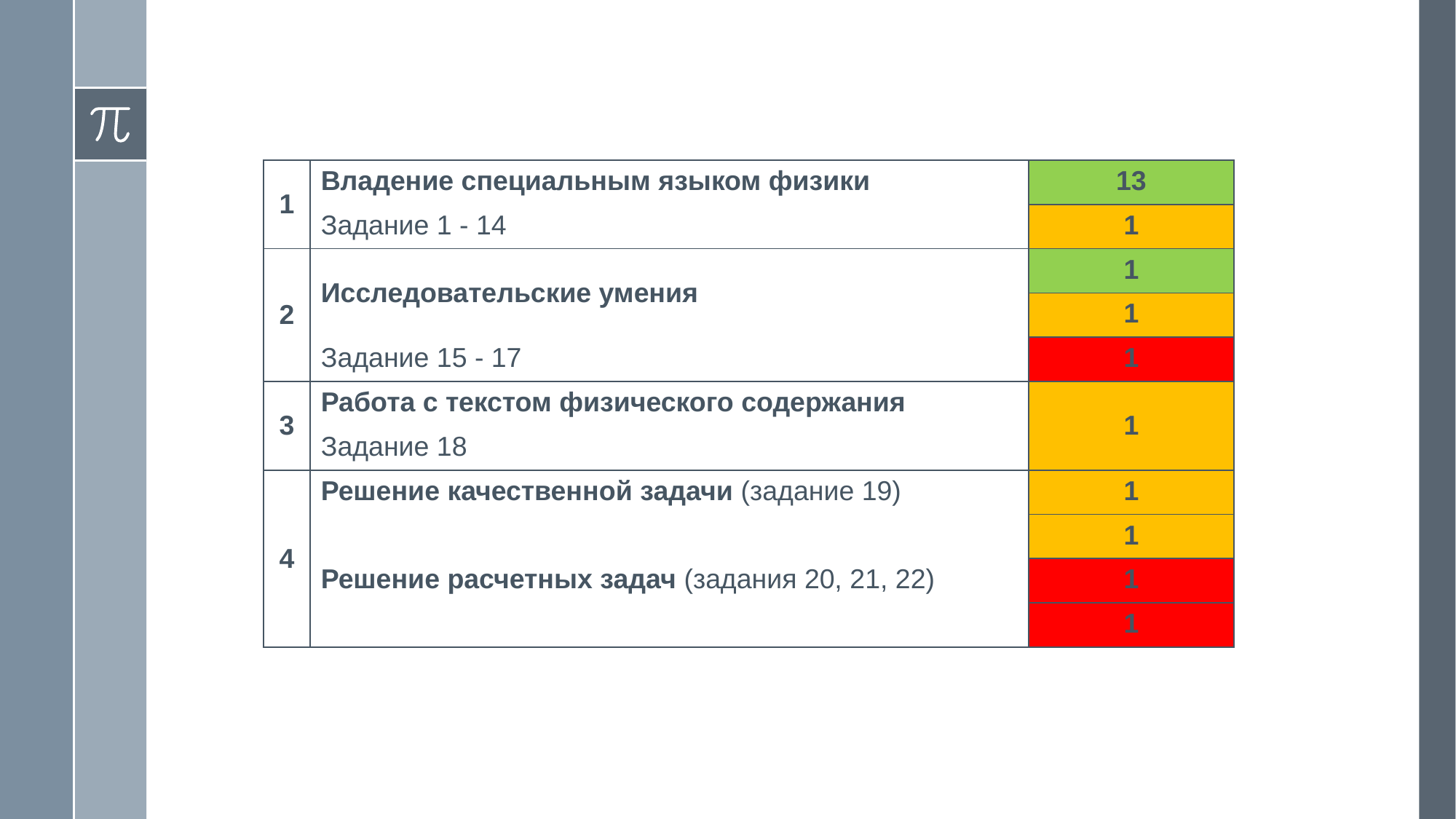

| 1 | Владение специальным языком физики | 13 |
| --- | --- | --- |
|  | Задание 1 - 14 | 1 |
| 2 | Исследовательские умения | 1 |
|  |  | 1 |
|  | Задание 15 - 17 | 1 |
| 3 | Работа с текстом физического содержания | 1 |
|  | Задание 18 |  |
| 4 | Решение качественной задачи (задание 19) | 1 |
|  |  | 1 |
|  | Решение расчетных задач (задания 20, 21, 22) | 1 |
|  |  | 1 |